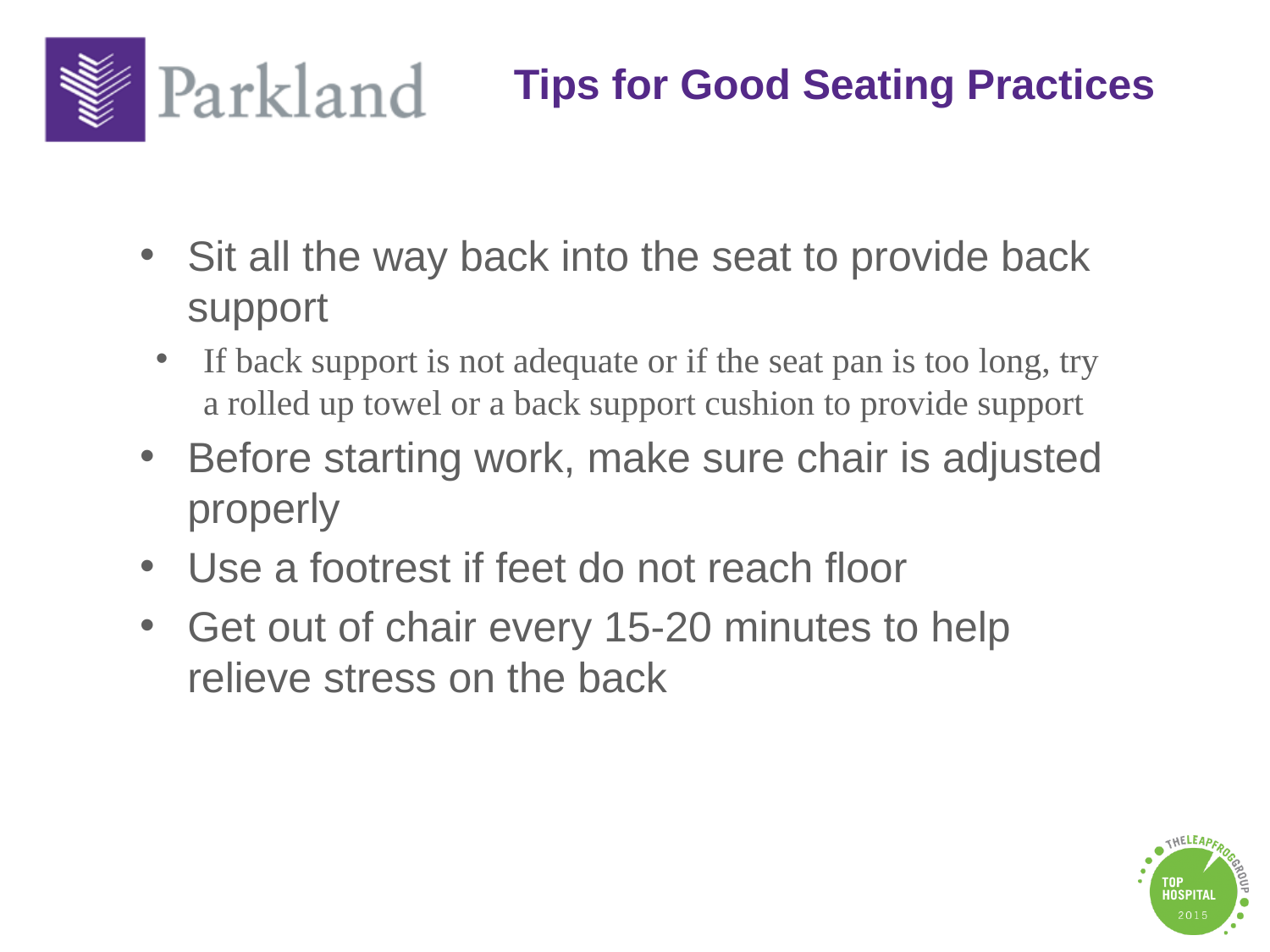

# Tips for Good Seating Practices
Sit all the way back into the seat to provide back support
If back support is not adequate or if the seat pan is too long, try a rolled up towel or a back support cushion to provide support
Before starting work, make sure chair is adjusted properly
Use a footrest if feet do not reach floor
Get out of chair every 15-20 minutes to help relieve stress on the back